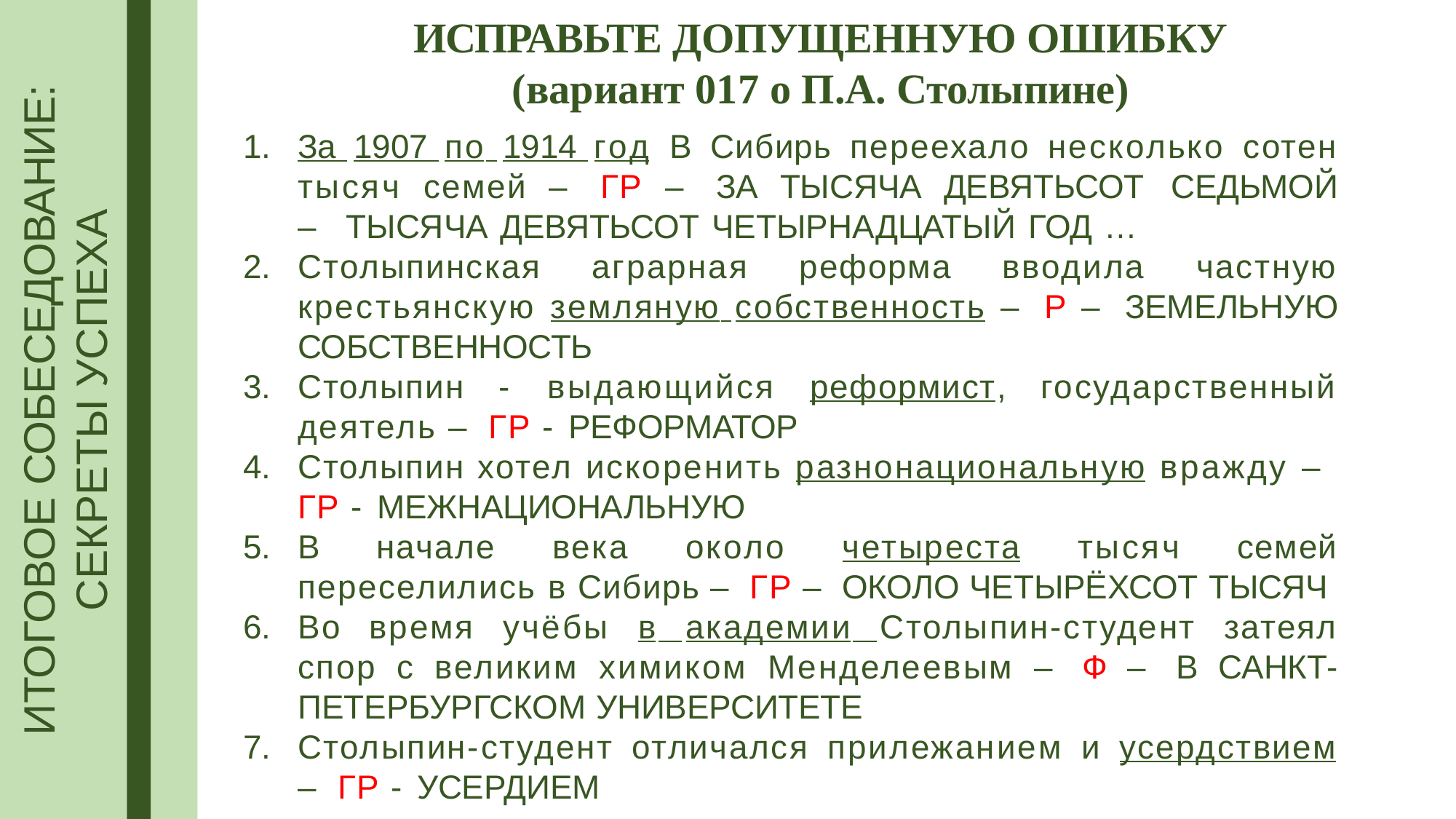

# ИСПРАВЬТЕ ДОПУЩЕННУЮ ОШИБКУ
(вариант 017 о П.А. Столыпине)
ИТОГОВОЕ СОБЕСЕДОВАНИЕ:
СЕКРЕТЫ УСПЕХА
За 1907 по 1914 год В Сибирь переехало несколько сотен тысяч семей – ГР – ЗА ТЫСЯЧА ДЕВЯТЬСОТ  СЕДЬМОЙ – ТЫСЯЧА ДЕВЯТЬСОТ ЧЕТЫРНАДЦАТЫЙ ГОД …
Столыпинская   аграрная   реформа   вводила   частную крестьянскую земляную собственность – Р – ЗЕМЕЛЬНУЮ СОБСТВЕННОСТЬ
Столыпин  -  выдающийся  реформист,  государственный деятель – ГР - РЕФОРМАТОР
Столыпин хотел искоренить разнонациональную вражду –
ГР - МЕЖНАЦИОНАЛЬНУЮ
В    начале    века    около    четыреста    тысяч    семей переселились в Сибирь – ГР – ОКОЛО ЧЕТЫРЁХСОТ ТЫСЯЧ
Во  время  учёбы  в  академии  Столыпин-студент  затеял спор  с  великим  химиком  Менделеевым – Ф – В  САНКТ- ПЕТЕРБУРГСКОМ УНИВЕРСИТЕТЕ
Столыпин-студент отличался прилежанием и усердствием – ГР - УСЕРДИЕМ